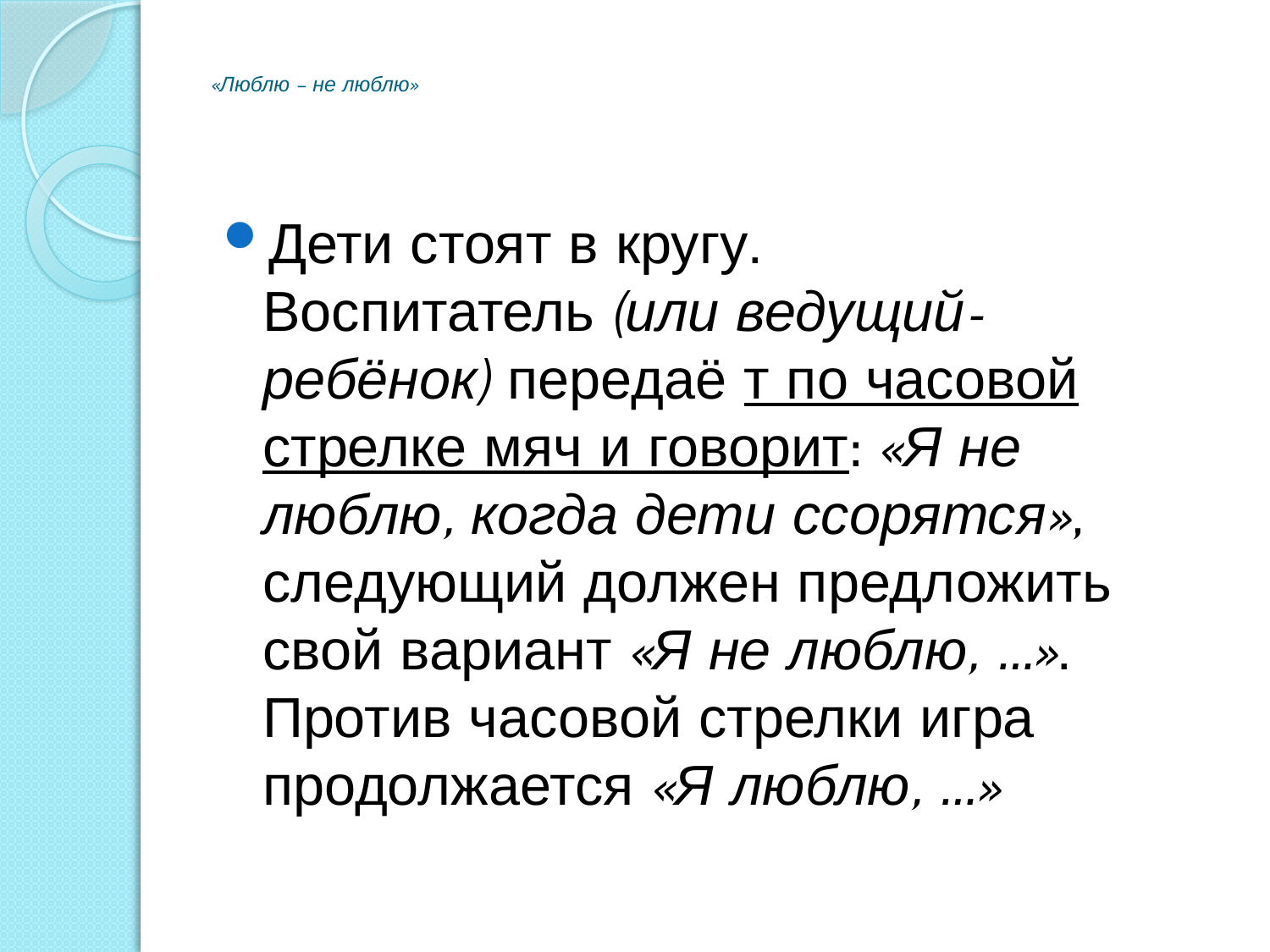

# «Люблю – не люблю»
Дети стоят в кругу. Воспитатель (или ведущий-ребёнок) передаё т по часовой стрелке мяч и говорит: «Я не люблю, когда дети ссорятся», следующий должен предложить свой вариант «Я не люблю, …». Против часовой стрелки игра продолжается «Я люблю, …»